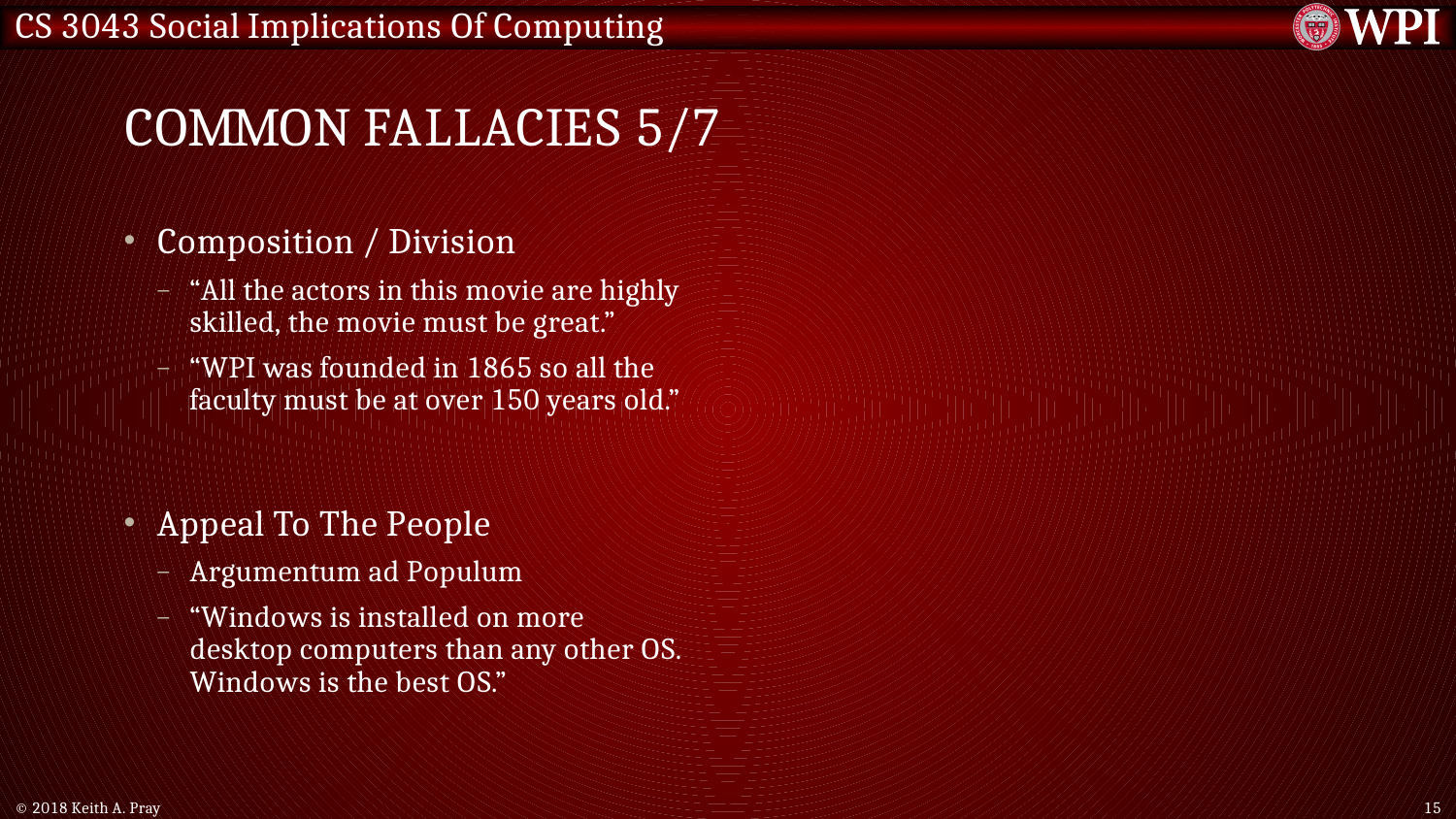

# Common Fallacies 5/7
Composition / Division
“All the actors in this movie are highly skilled, the movie must be great.”
“WPI was founded in 1865 so all the faculty must be at over 150 years old.”

Appeal To The People
Argumentum ad Populum
“Windows is installed on more desktop computers than any other OS. Windows is the best OS.”

© 2018 Keith A. Pray
15